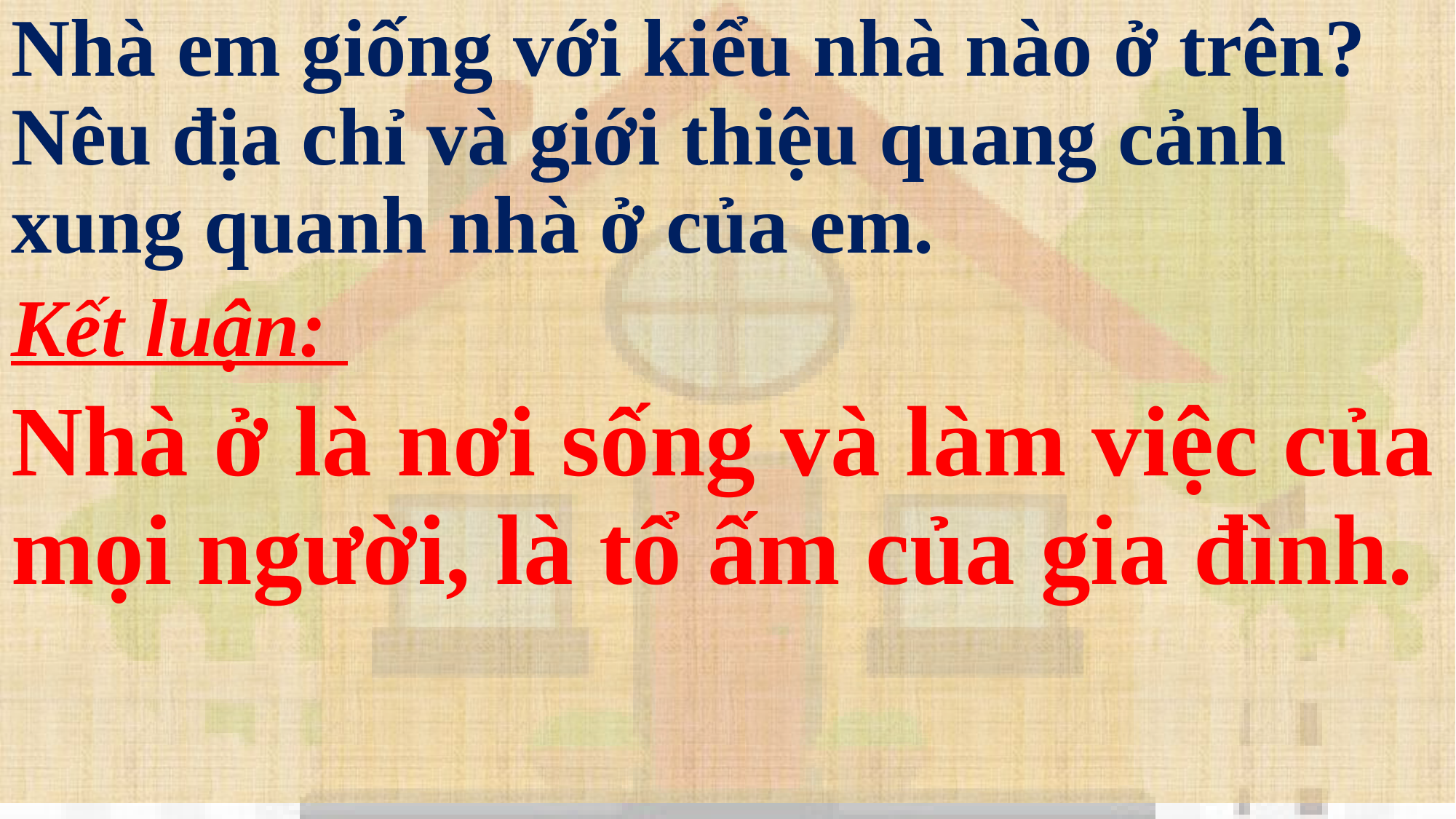

Nhà em giống với kiểu nhà nào ở trên? Nêu địa chỉ và giới thiệu quang cảnh xung quanh nhà ở của em.
Kết luận:
Nhà ở là nơi sống và làm việc của mọi người, là tổ ấm của gia đình.